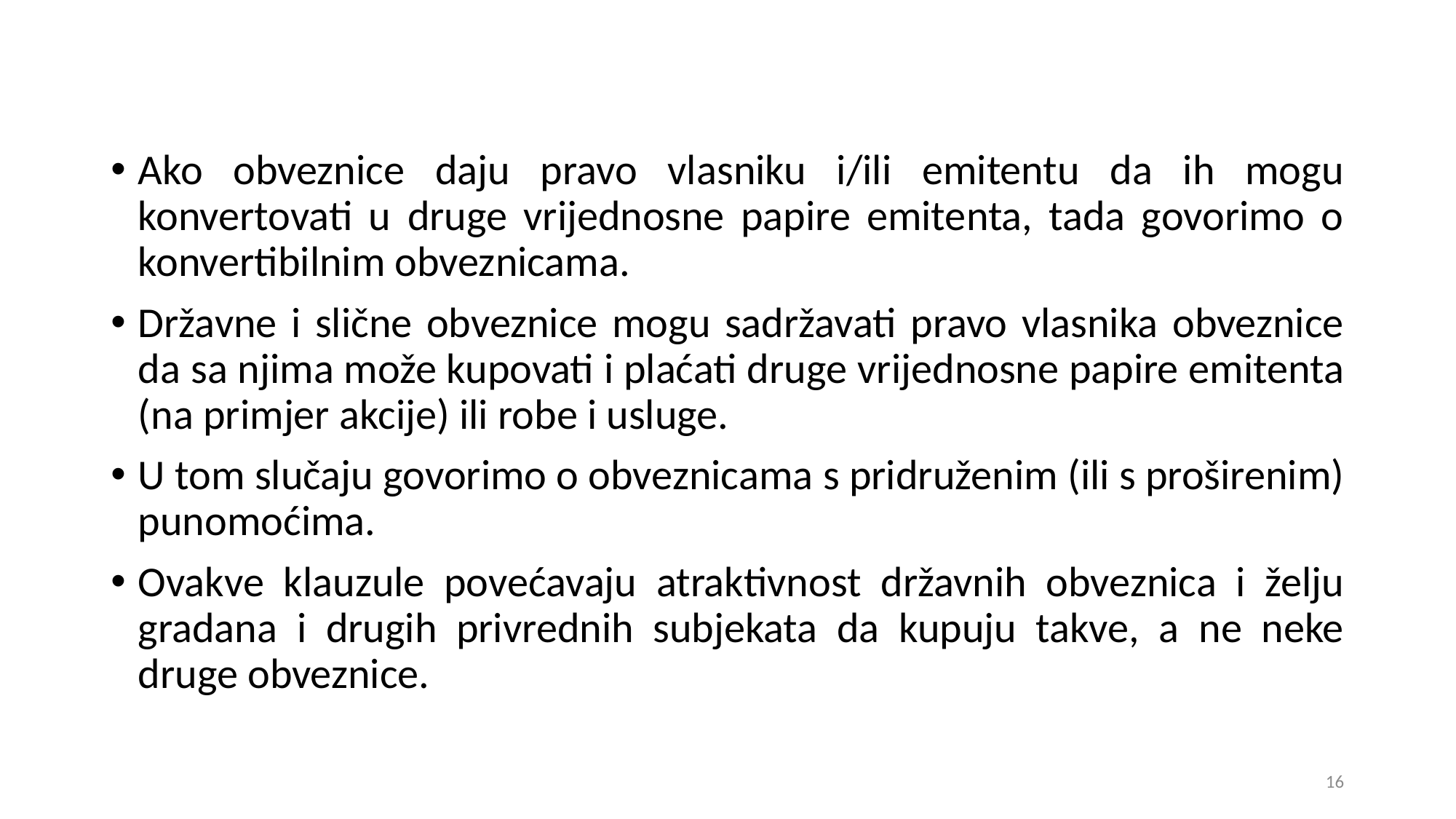

Ako obveznice daju pravo vlasniku i/ili emitentu da ih mogu konvertovati u druge vrijednosne papire emitenta, tada govorimo o konvertibilnim obveznicama.
Državne i slične obveznice mogu sadržavati pravo vlasnika obveznice da sa njima može kupovati i plaćati druge vrijednosne papire emitenta (na primjer akcije) ili robe i usluge.
U tom slučaju govorimo o obveznicama s pridruženim (ili s proširenim) punomoćima.
Ovakve klauzule povećavaju atraktivnost državnih obveznica i želju gradana i drugih privrednih subjekata da kupuju takve, a ne neke druge obveznice.
16